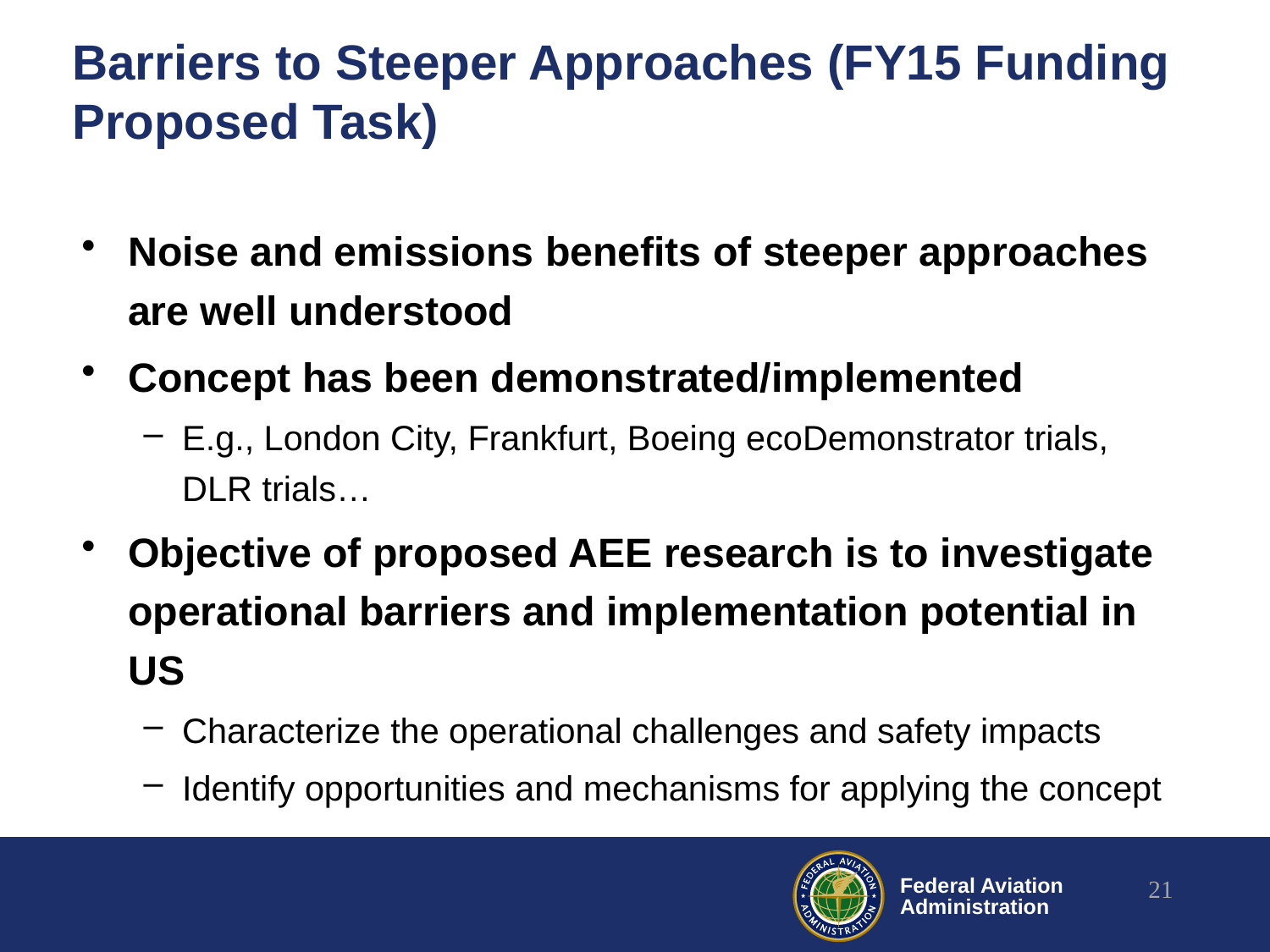

# Barriers to Steeper Approaches (FY15 Funding Proposed Task)
Noise and emissions benefits of steeper approaches are well understood
Concept has been demonstrated/implemented
E.g., London City, Frankfurt, Boeing ecoDemonstrator trials, DLR trials…
Objective of proposed AEE research is to investigate operational barriers and implementation potential in US
Characterize the operational challenges and safety impacts
Identify opportunities and mechanisms for applying the concept
21